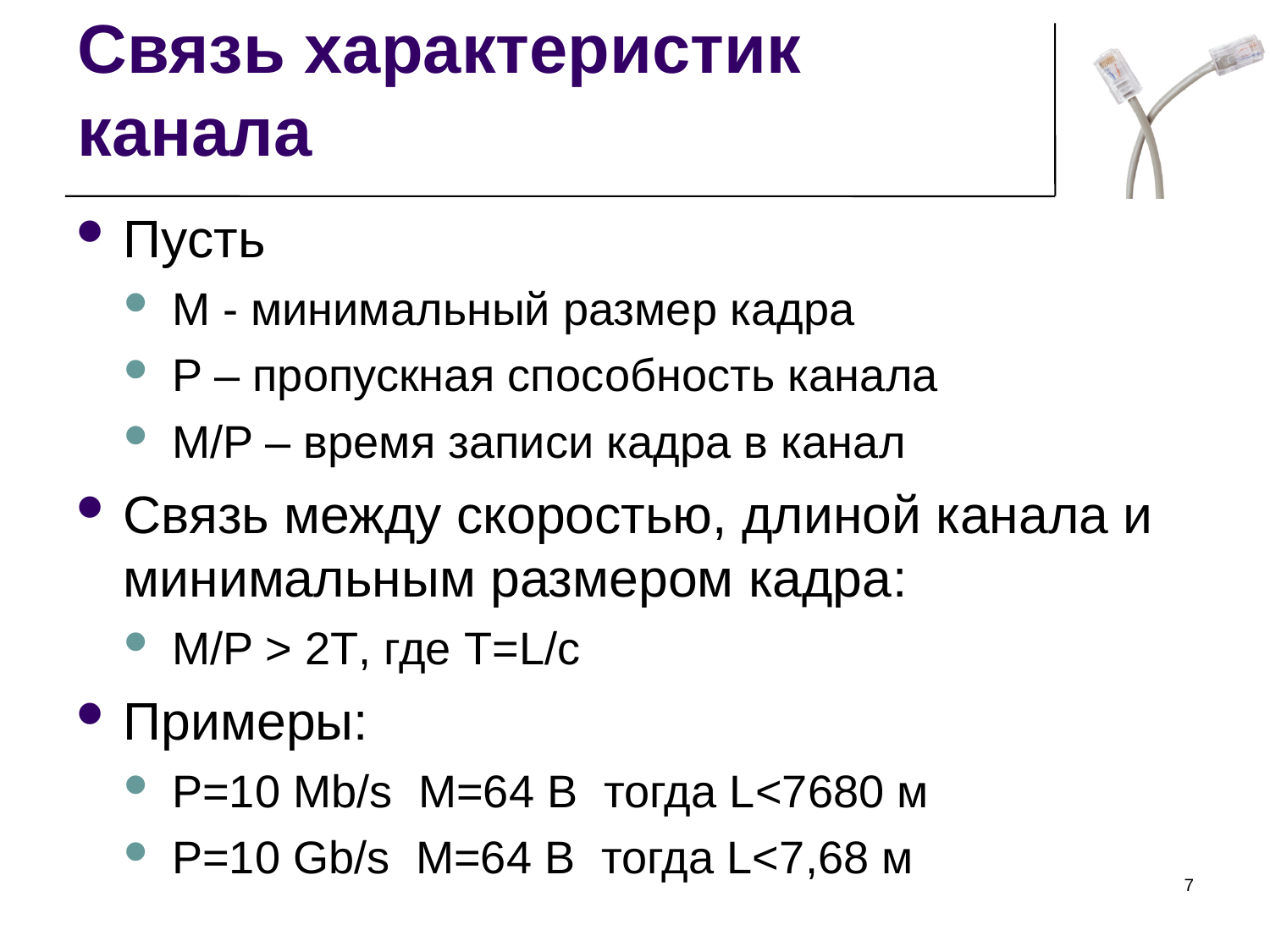

Связь характеристик канала
Пусть
M - минимальный размер кадра
P – пропускная способность канала
M/P – время записи кадра в канал
Связь между скоростью, длиной канала и минимальным размером кадра:
M/P > 2T, где T=L/c
Примеры:
P=10 Mb/s  M=64 B  тогда L<7680 м
P=10 Gb/s  M=64 B  тогда L<7,68 м
7